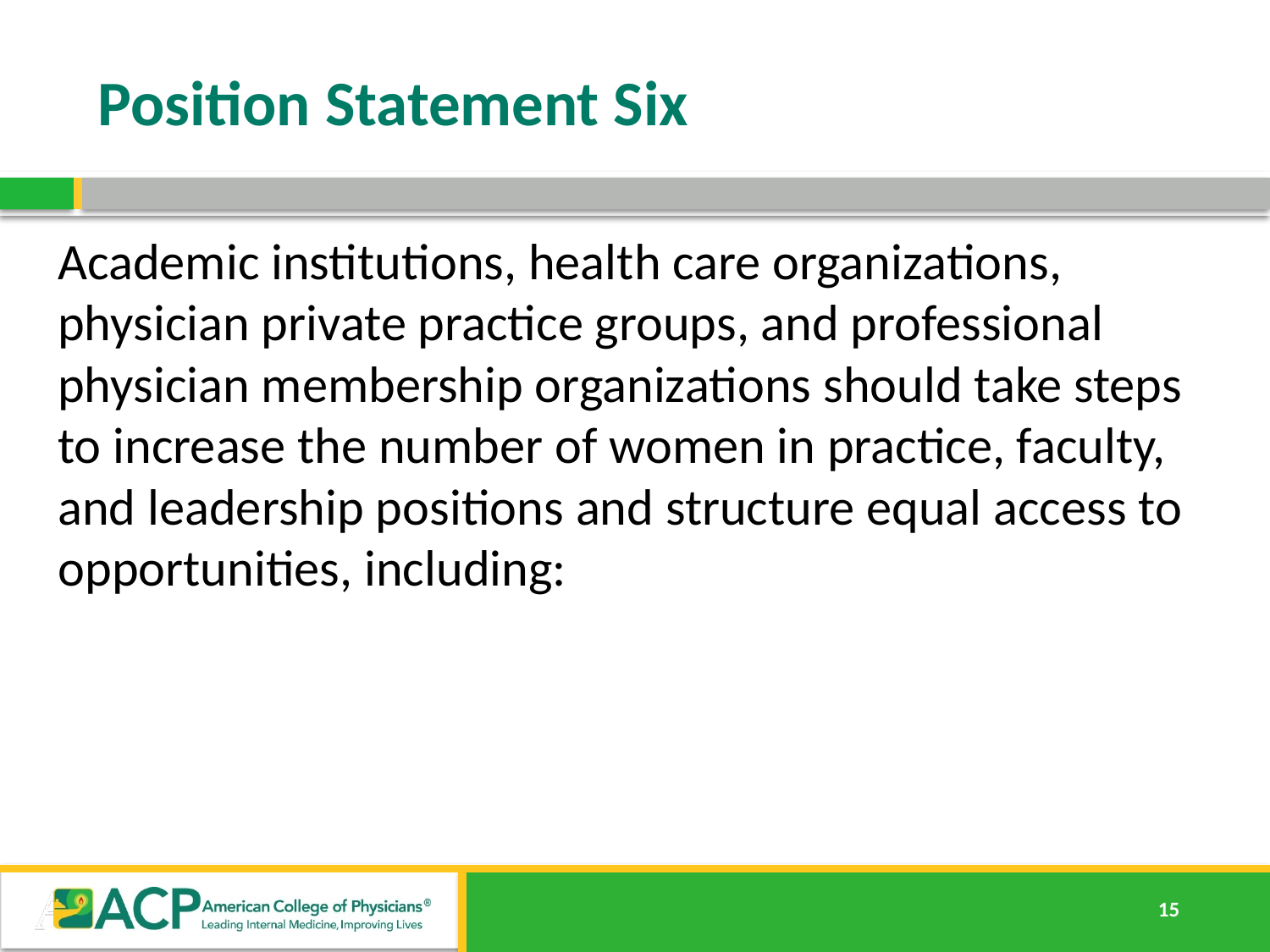

# Position Statement Six
Academic institutions, health care organizations, physician private practice groups, and professional physician membership organizations should take steps to increase the number of women in practice, faculty, and leadership positions and structure equal access to opportunities, including: